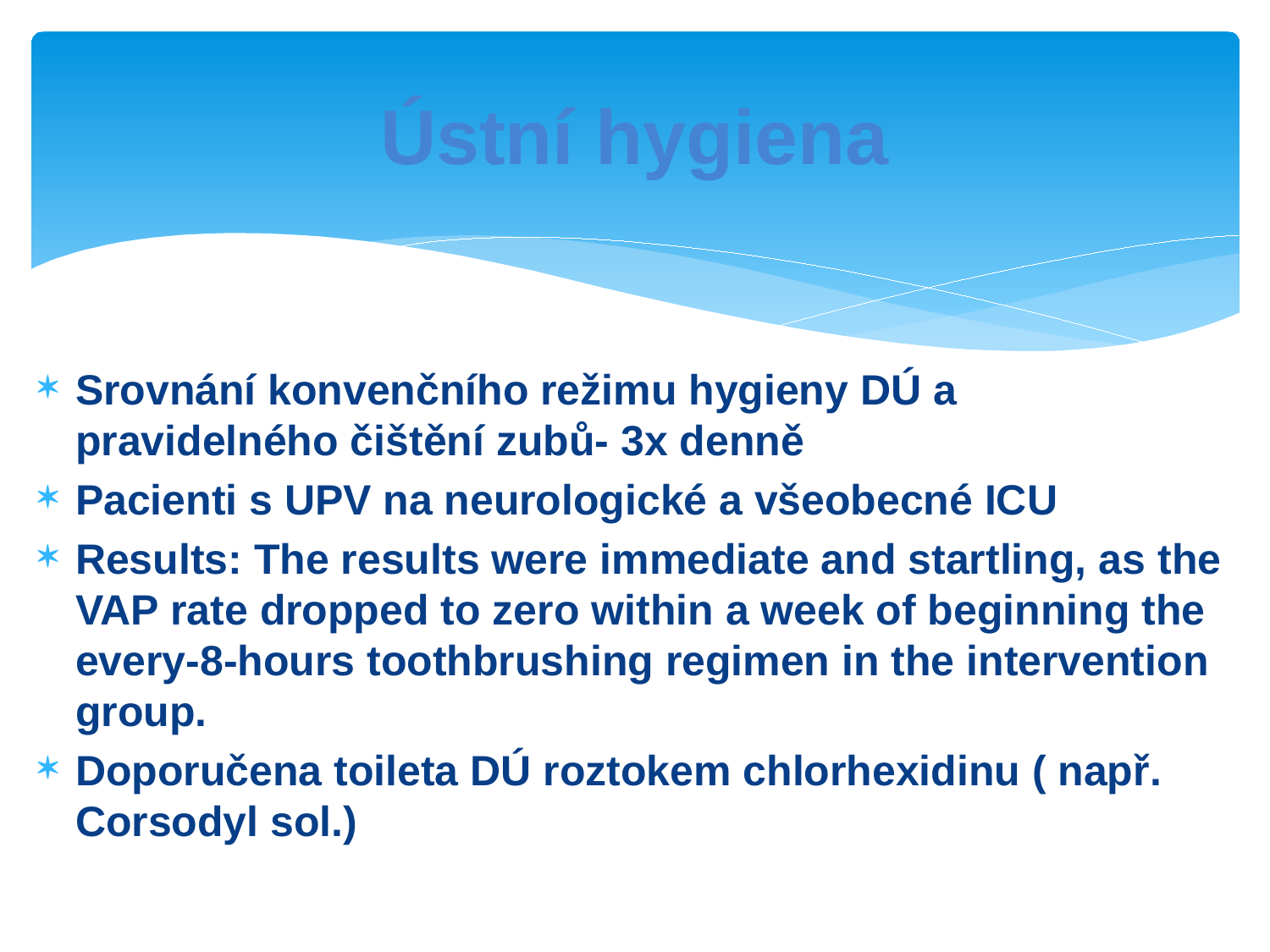

# Ústní hygiena
Srovnání konvenčního režimu hygieny DÚ a pravidelného čištění zubů- 3x denně
Pacienti s UPV na neurologické a všeobecné ICU
Results: The results were immediate and startling, as the VAP rate dropped to zero within a week of beginning the every-8-hours toothbrushing regimen in the intervention group.
Doporučena toileta DÚ roztokem chlorhexidinu ( např.  Corsodyl sol.)